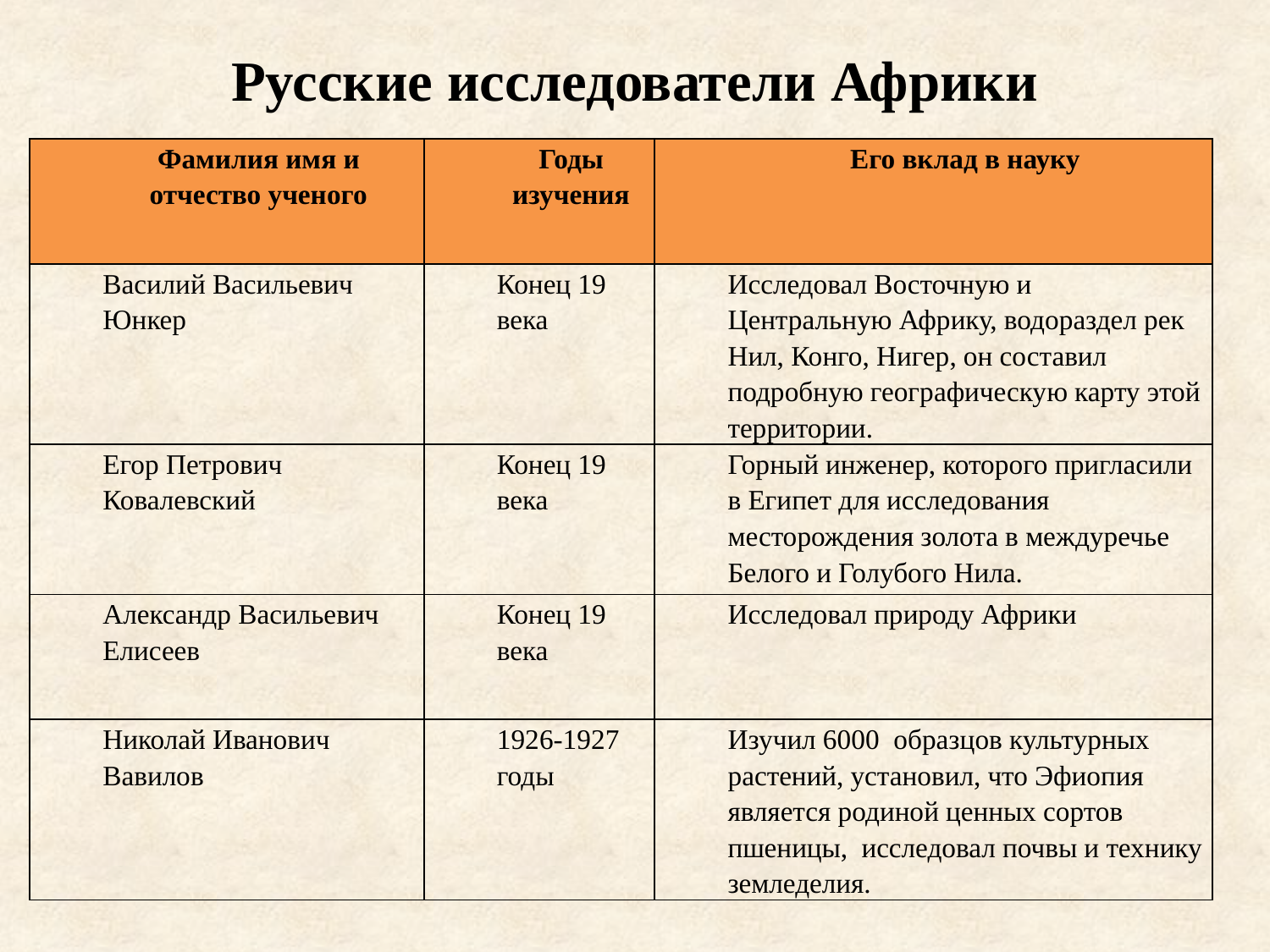

# Русские исследователи Африки
| Фамилия имя и отчество ученого | Годы изучения | Его вклад в науку |
| --- | --- | --- |
| Василий Васильевич Юнкер | Конец 19 века | Исследовал Восточную и Центральную Африку, водораздел рек Нил, Конго, Нигер, он составил подробную географическую карту этой территории. |
| Егор Петрович Ковалевский | Конец 19 века | Горный инженер, которого пригласили в Египет для исследования месторождения золота в междуречье Белого и Голубого Нила. |
| Александр Васильевич Елисеев | Конец 19 века | Исследовал природу Африки |
| Николай Иванович Вавилов | 1926-1927 годы | Изучил 6000 образцов культурных растений, установил, что Эфиопия является родиной ценных сортов пшеницы, исследовал почвы и технику земледелия. |